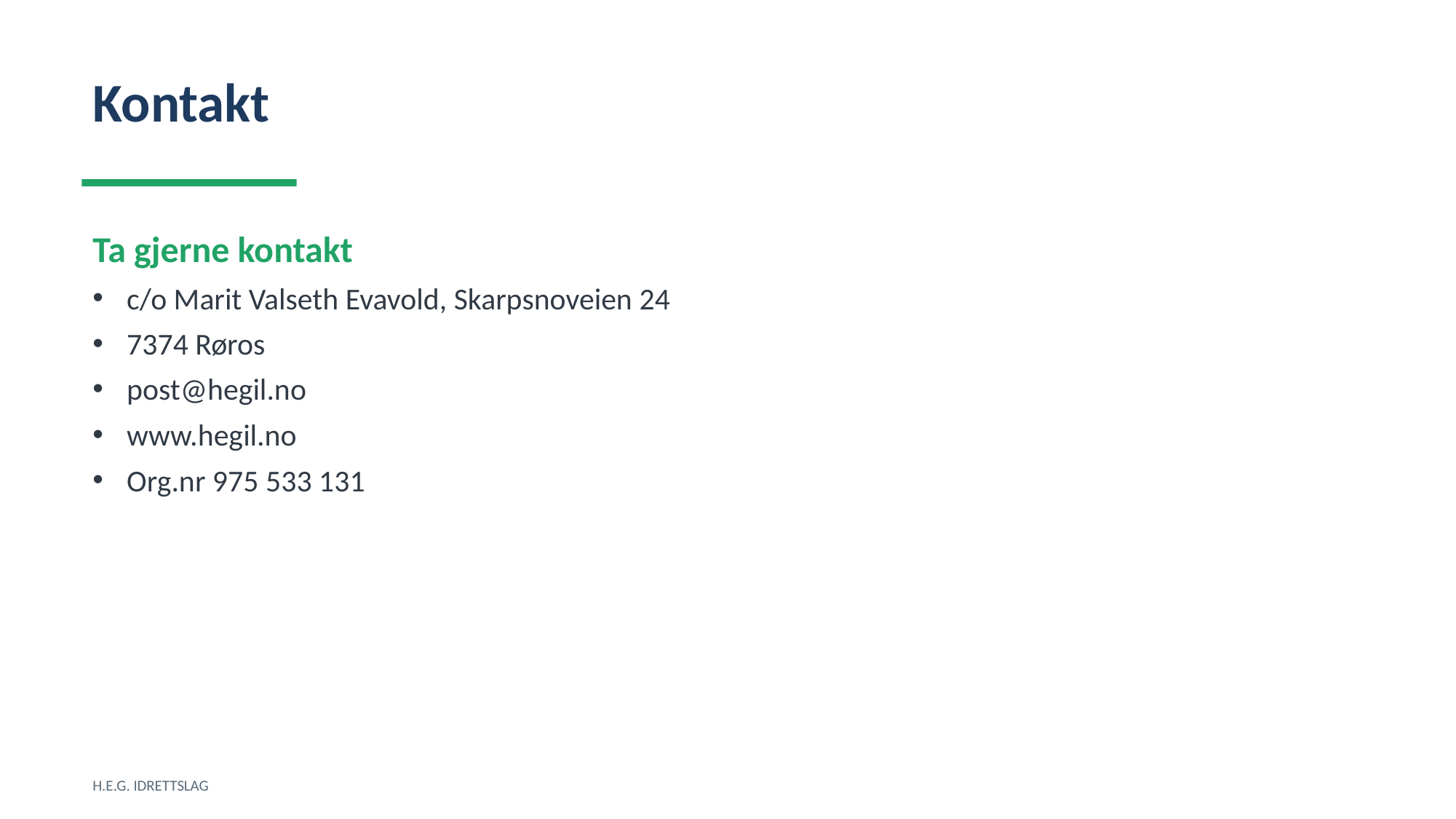

Kontakt

Ta gjerne kontakt
c/o Marit Valseth Evavold, Skarpsnoveien 24
7374 Røros
post@hegil.no
www.hegil.no
Org.nr 975 533 131
H.E.G. IDRETTSLAG